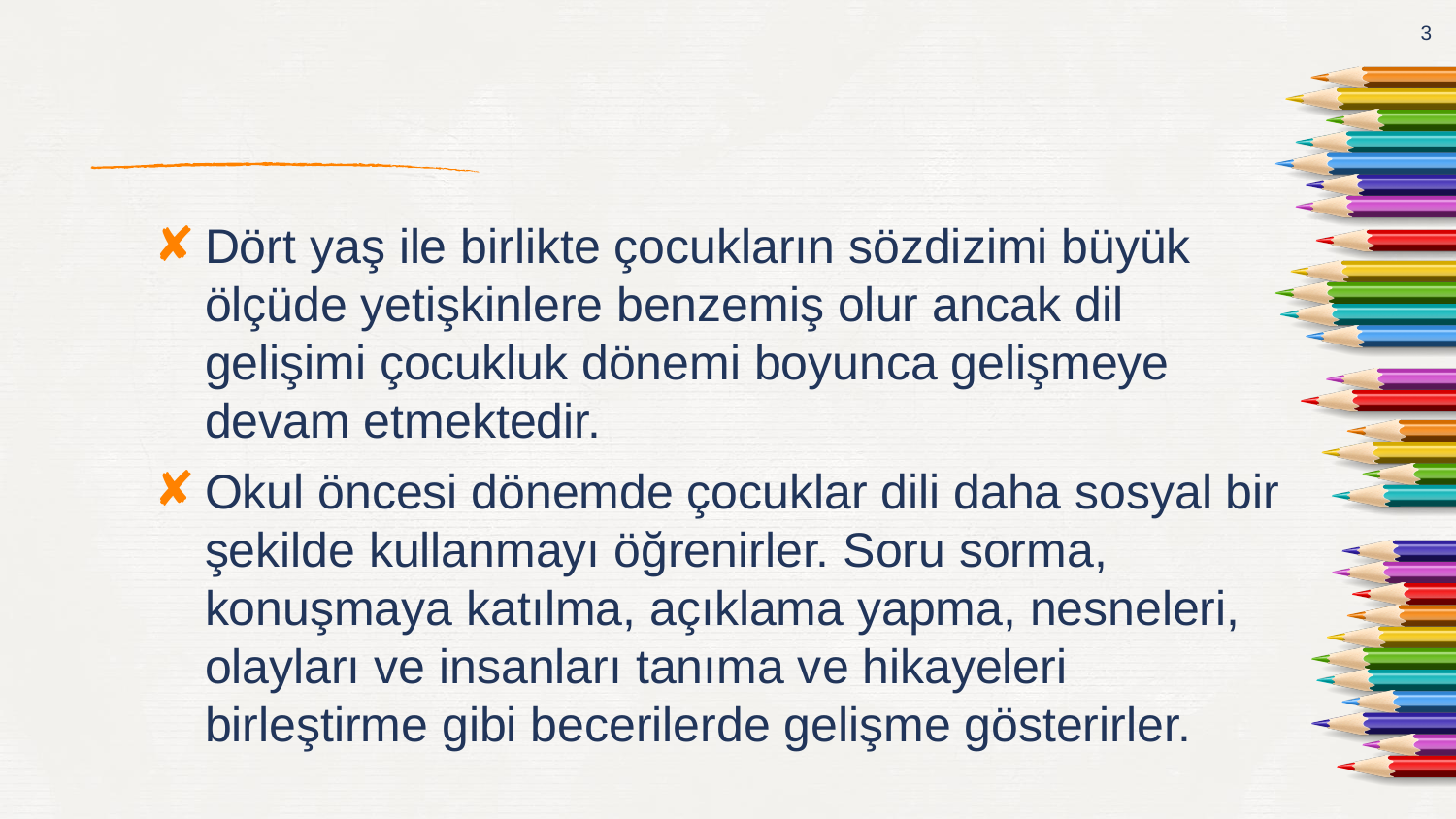

3
#
Dört yaş ile birlikte çocukların sözdizimi büyük ölçüde yetişkinlere benzemiş olur ancak dil gelişimi çocukluk dönemi boyunca gelişmeye devam etmektedir.
Okul öncesi dönemde çocuklar dili daha sosyal bir şekilde kullanmayı öğrenirler. Soru sorma, konuşmaya katılma, açıklama yapma, nesneleri, olayları ve insanları tanıma ve hikayeleri birleştirme gibi becerilerde gelişme gösterirler.